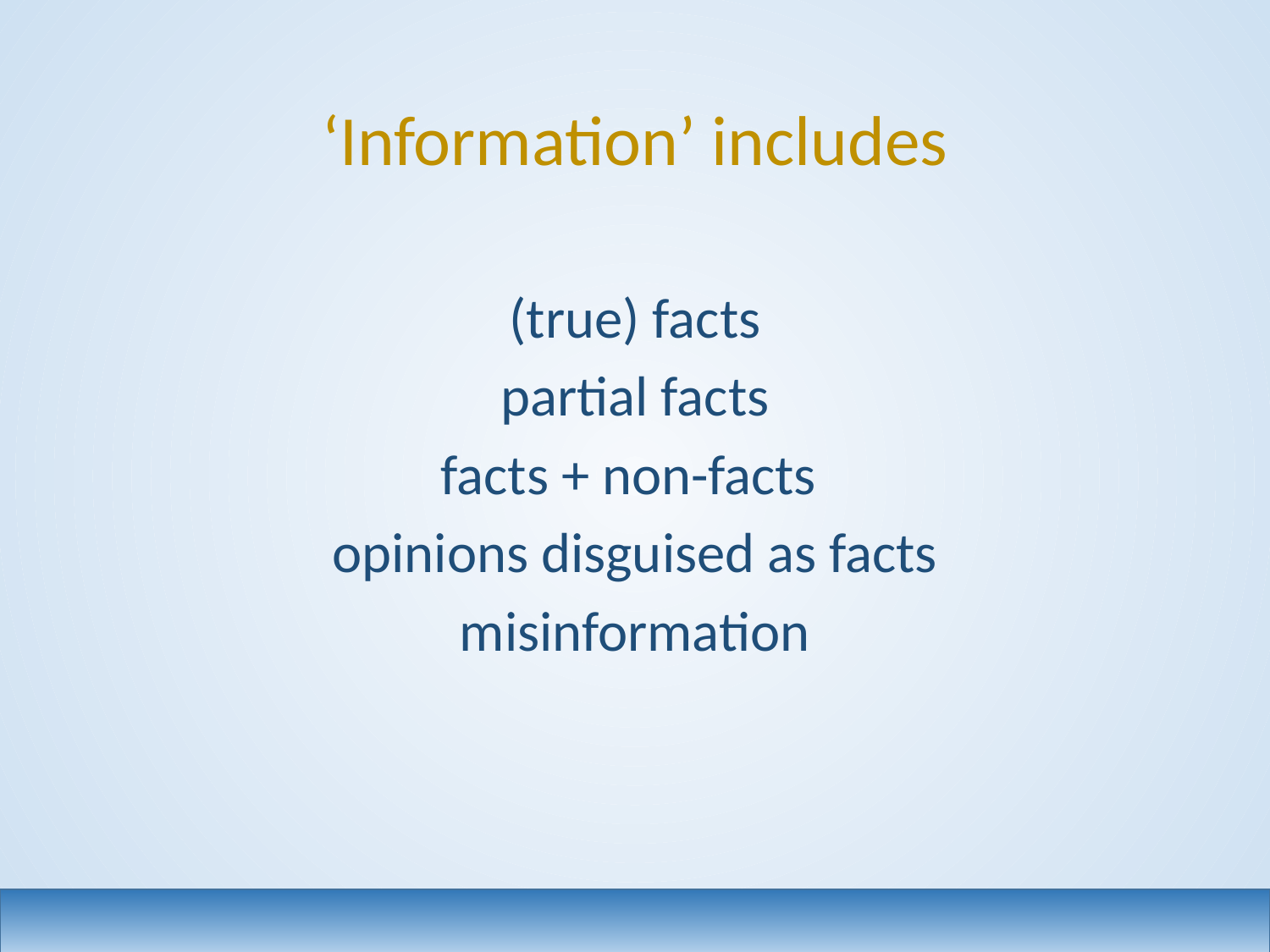

# ‘Information’ includes
(true) facts
partial facts
facts + non-facts
opinions disguised as facts
misinformation